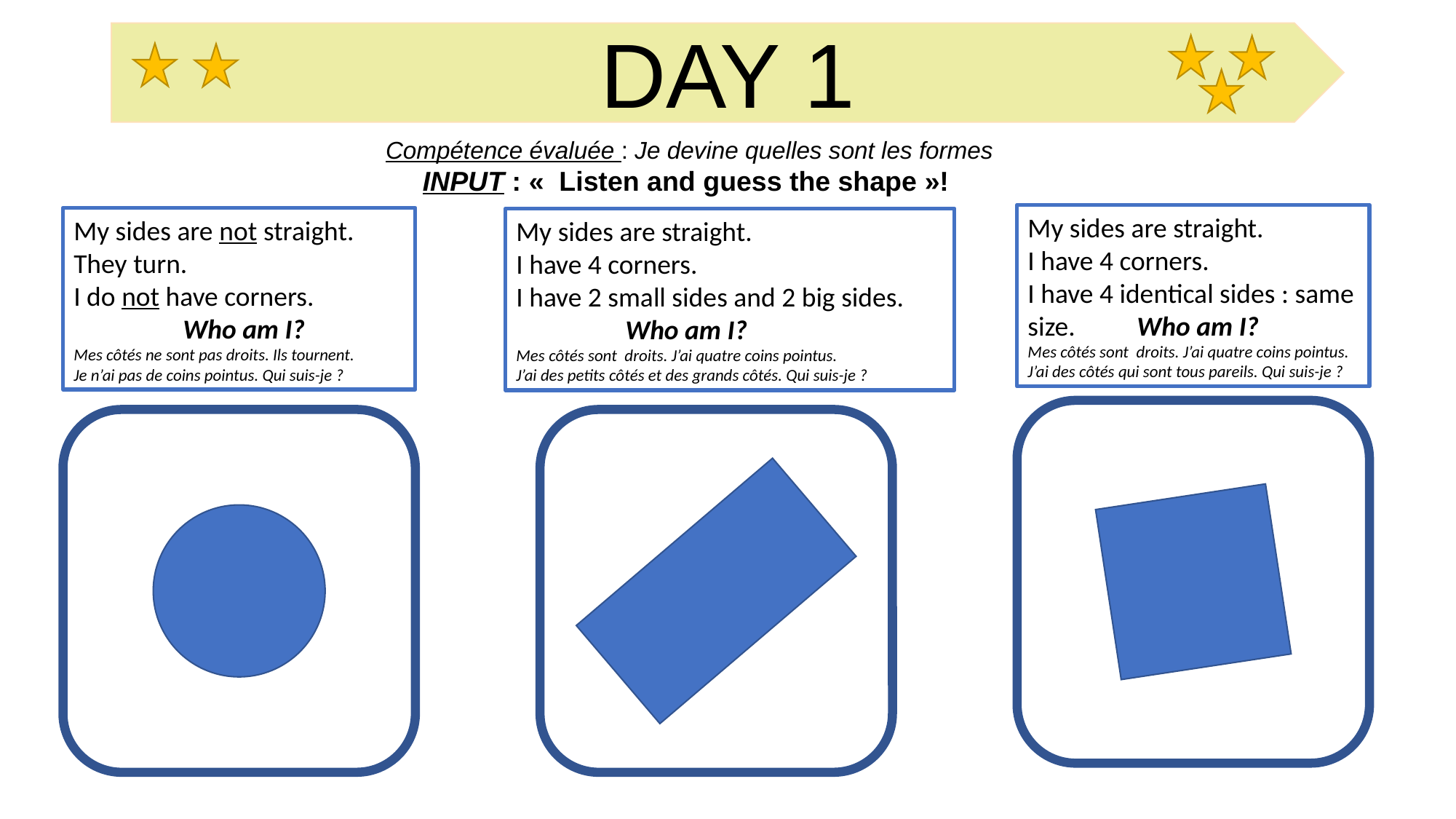

DAY 1

Compétence évaluée : Je devine quelles sont les formes
INPUT : «  Listen and guess the shape »!
My sides are straight.
I have 4 corners.
I have 4 identical sides : same size. 	Who am I?
Mes côtés sont  droits. J’ai quatre coins pointus.
J’ai des côtés qui sont tous pareils. Qui suis-je ?
My sides are not straight. They turn.
I do not have corners.
	Who am I?
Mes côtés ne sont pas droits. Ils tournent.
Je n’ai pas de coins pointus. Qui suis-je ?
My sides are straight.
I have 4 corners.
I have 2 small sides and 2 big sides.
	Who am I?
Mes côtés sont  droits. J’ai quatre coins pointus.
J’ai des petits côtés et des grands côtés. Qui suis-je ?